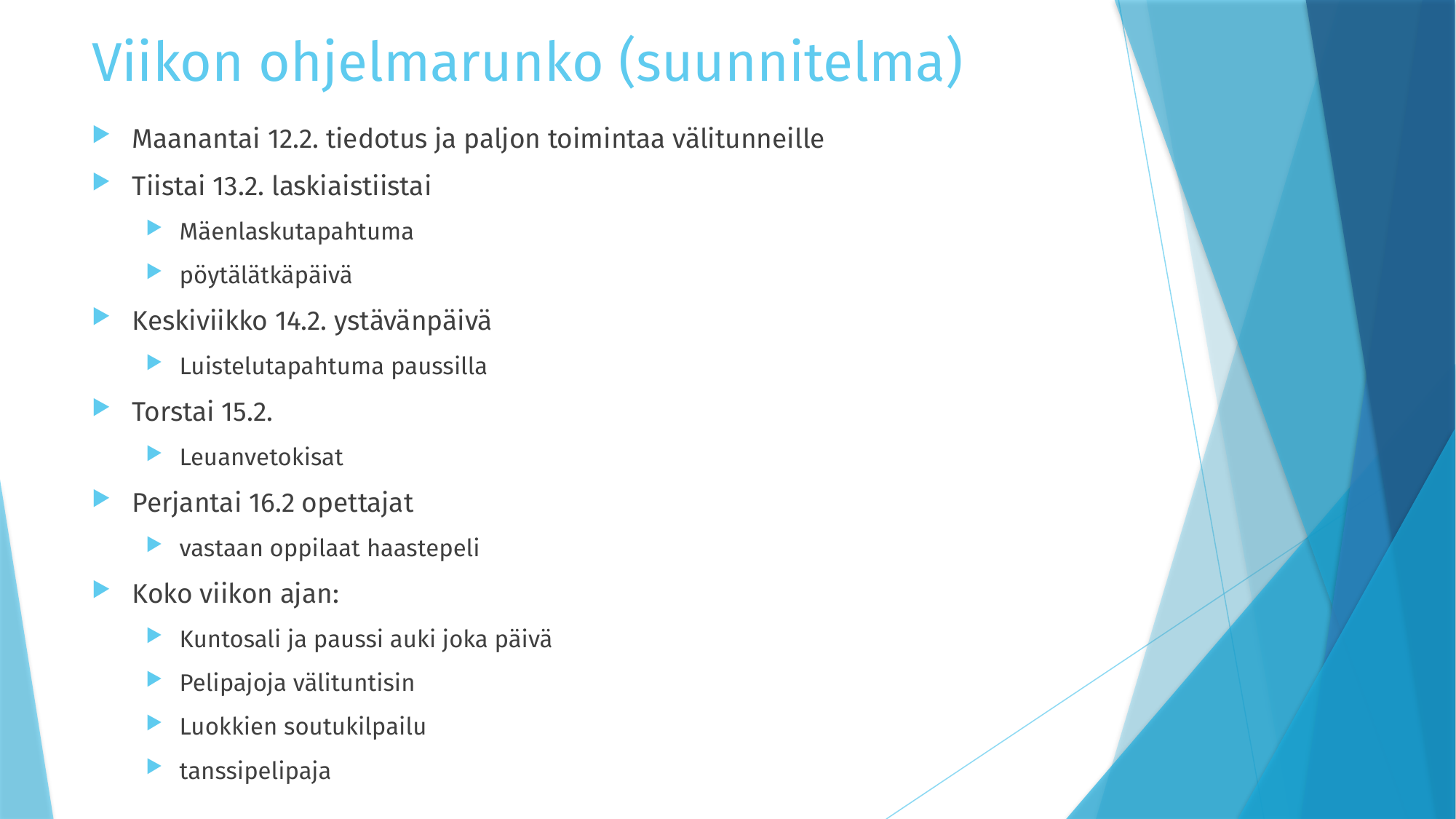

# Viikon ohjelmarunko (suunnitelma)
Maanantai 12.2. tiedotus ja paljon toimintaa välitunneille
Tiistai 13.2. laskiaistiistai
Mäenlaskutapahtuma
pöytälätkäpäivä
Keskiviikko 14.2. ystävänpäivä
Luistelutapahtuma paussilla
Torstai 15.2.
Leuanvetokisat
Perjantai 16.2 opettajat
vastaan oppilaat haastepeli
Koko viikon ajan:
Kuntosali ja paussi auki joka päivä
Pelipajoja välituntisin
Luokkien soutukilpailu
tanssipelipaja